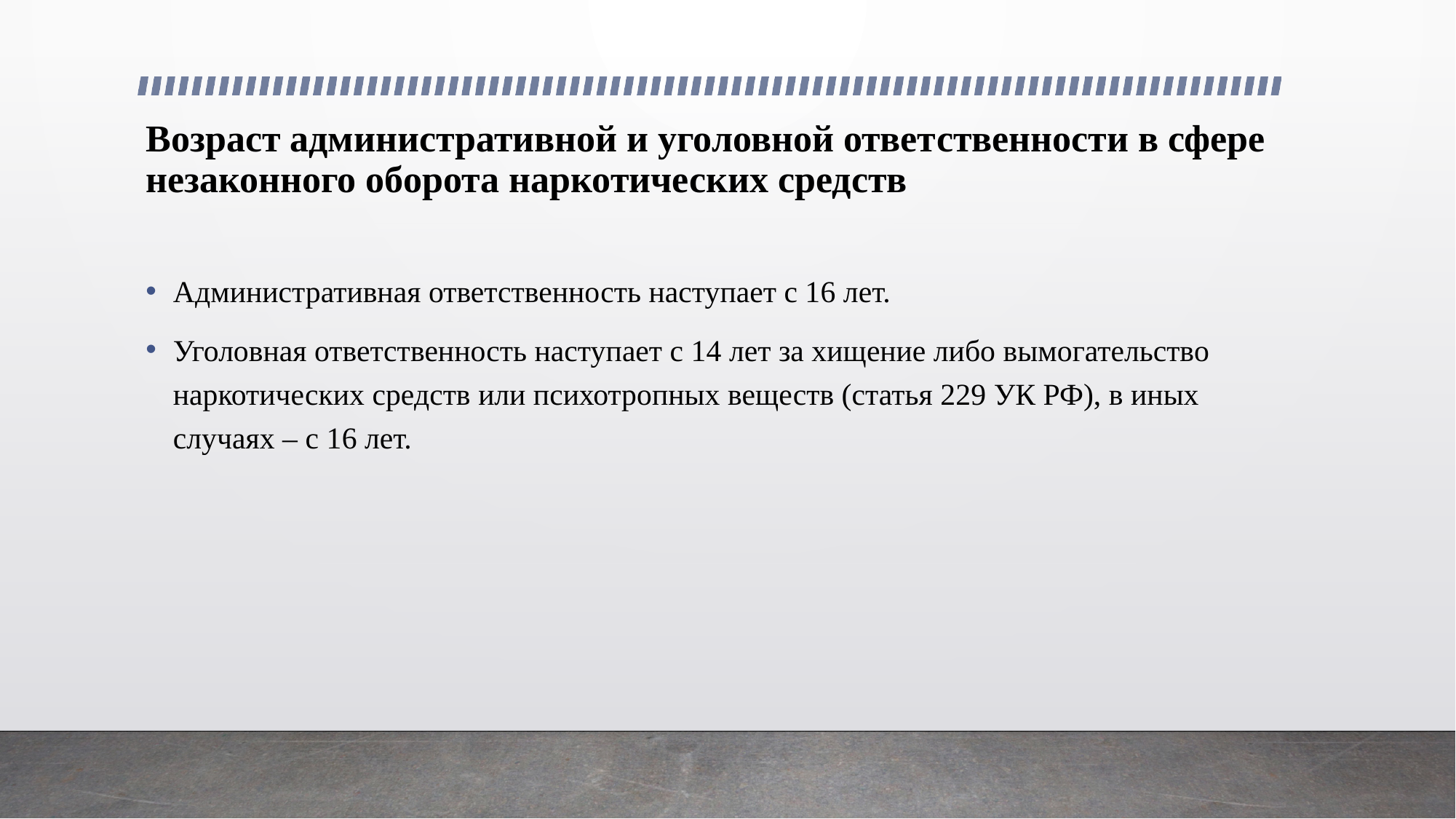

# Возраст административной и уголовной ответственности в сфере незаконного оборота наркотических средств
Административная ответственность наступает с 16 лет.
Уголовная ответственность наступает с 14 лет за хищение либо вымогательство наркотических средств или психотропных веществ (статья 229 УК РФ), в иных случаях – с 16 лет.